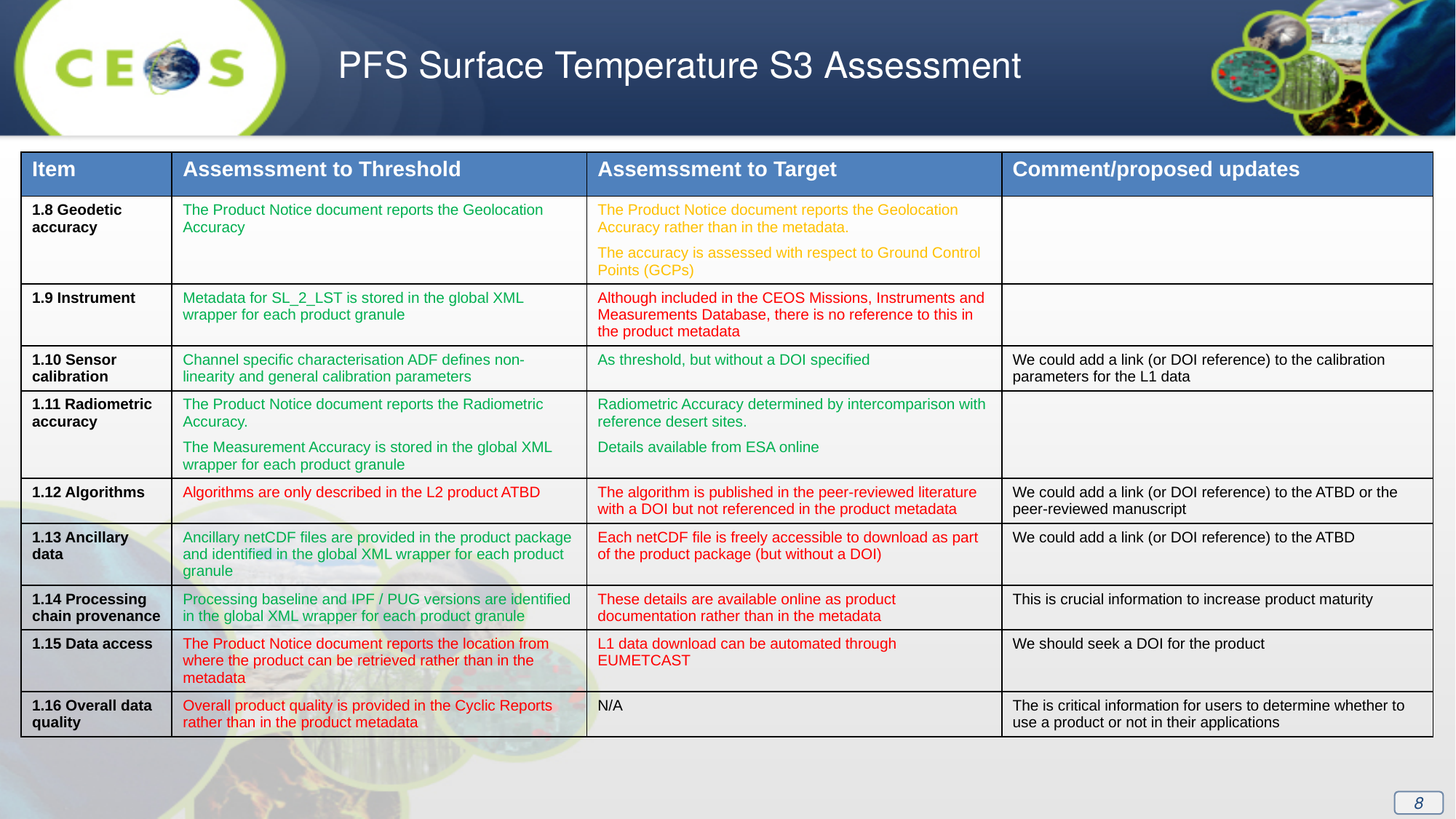

PFS Surface Temperature S3 Assessment
| Item | Assemssment to Threshold | Assemssment to Target | Comment/proposed updates |
| --- | --- | --- | --- |
| 1.8 Geodetic accuracy | The Product Notice document reports the Geolocation Accuracy | The Product Notice document reports the Geolocation Accuracy rather than in the metadata. The accuracy is assessed with respect to Ground Control Points (GCPs) |  |
| 1.9 Instrument | Metadata for SL\_2\_LST is stored in the global XML wrapper for each product granule | Although included in the CEOS Missions, Instruments and Measurements Database, there is no reference to this in the product metadata |  |
| 1.10 Sensor calibration | Channel specific characterisation ADF defines non-linearity and general calibration parameters | As threshold, but without a DOI specified | We could add a link (or DOI reference) to the calibration parameters for the L1 data |
| 1.11 Radiometric accuracy | The Product Notice document reports the Radiometric Accuracy. The Measurement Accuracy is stored in the global XML wrapper for each product granule | Radiometric Accuracy determined by intercomparison with reference desert sites. Details available from ESA online |  |
| 1.12 Algorithms | Algorithms are only described in the L2 product ATBD | The algorithm is published in the peer-reviewed literature with a DOI but not referenced in the product metadata | We could add a link (or DOI reference) to the ATBD or the peer-reviewed manuscript |
| 1.13 Ancillary data | Ancillary netCDF files are provided in the product package and identified in the global XML wrapper for each product granule | Each netCDF file is freely accessible to download as part of the product package (but without a DOI) | We could add a link (or DOI reference) to the ATBD |
| 1.14 Processing chain provenance | Processing baseline and IPF / PUG versions are identified in the global XML wrapper for each product granule | These details are available online as product documentation rather than in the metadata | This is crucial information to increase product maturity |
| 1.15 Data access | The Product Notice document reports the location from where the product can be retrieved rather than in the metadata | L1 data download can be automated through EUMETCAST | We should seek a DOI for the product |
| 1.16 Overall data quality | Overall product quality is provided in the Cyclic Reports rather than in the product metadata | N/A | The is critical information for users to determine whether to use a product or not in their applications |
8